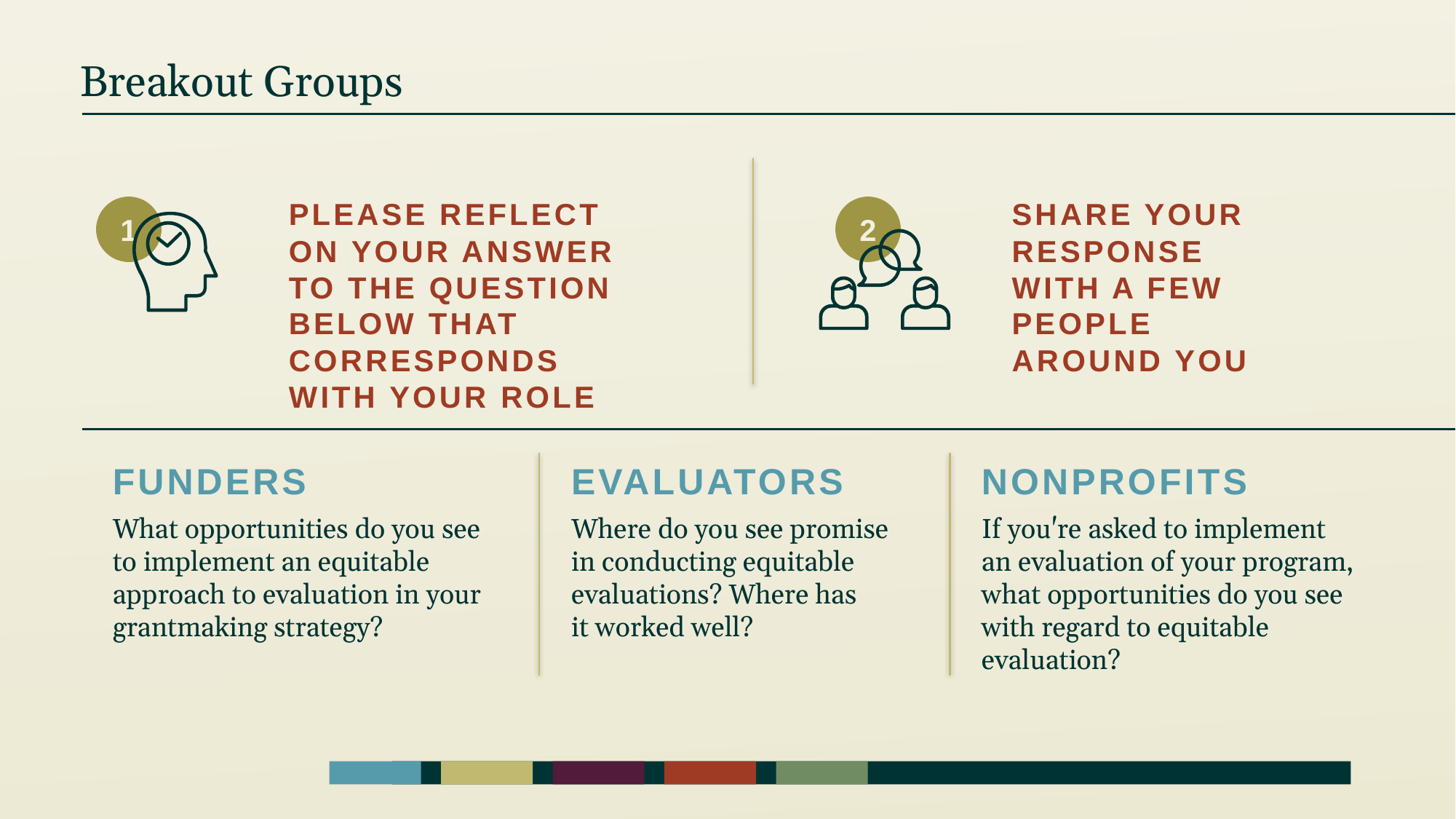

# Breakout Groups
PLEASE REFLECT ON YOUR ANSWER TO THE QUESTION BELOW THAT CORRESPONDS WITH YOUR ROLE
SHARE YOUR RESPONSE WITH A FEW PEOPLE AROUND YOU
1
2

FUNDERS
What opportunities do you see to implement an equitable approach to evaluation in your grantmaking strategy?
EVALUATORS
Where do you see promise
in conducting equitable evaluations? Where has
it worked well?
NONPROFITS
If you're asked to implement
an evaluation of your program, what opportunities do you see with regard to equitable evaluation?